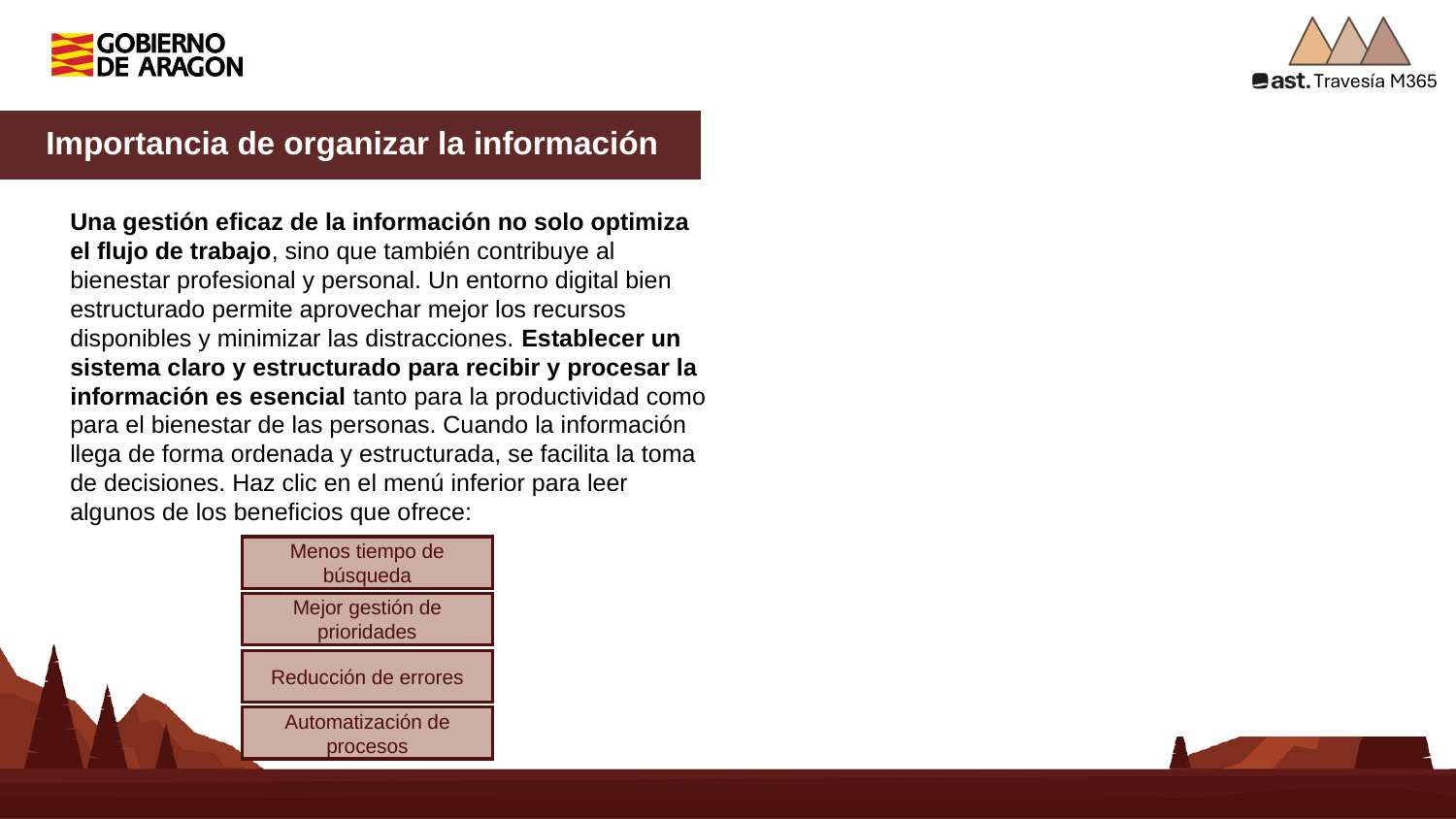

Importancia de organizar la información
Una gestión eficaz de la información no solo optimiza el flujo de trabajo, sino que también contribuye al bienestar profesional y personal. Un entorno digital bien estructurado permite aprovechar mejor los recursos disponibles y minimizar las distracciones. Establecer un sistema claro y estructurado para recibir y procesar la información es esencial tanto para la productividad como para el bienestar de las personas. Cuando la información llega de forma ordenada y estructurada, se facilita la toma de decisiones. Haz clic en el menú inferior para leer algunos de los beneficios que ofrece:

Automatización de procesos

Al delegar tareas repetitivas a sistemas automatizados, se reduce la carga de trabajo y se incrementa la eficiencia operativa.

“Juan, que gestiona acreditaciones sanitarias, recibía diariamente decenas de correos con consultas sobre fechas de caducidad. Ahora, un sistema envía recordatorios automáticos un mes antes, evitando gestiones innecesarias y agilizando el proceso.”
Reducción de errores

Al estructurar mejor la información, se minimizan los riesgos de duplicación y confusiones, garantizando datos más precisos y fiables.

“Laia, que trabaja en farmacovigilancia, detectó que un mismo caso de efectos adversos se había registrado dos veces por un error manual. Con el nuevo sistema, que identifica duplicados automáticamente, se eliminan estos problemas y se mejora la calidad de la información.”
Mejor gestión de prioridades

Al ofrecer una visión clara de las tareas más urgentes, se reducen los cuellos de botella y se optimiza la organización del trabajo.

“Carlos, que tramita autorizaciones de centros médicos, a menudo se encontraba con retrasos porque no distinguía fácilmente los casos prioritarios. Ahora, con un sistema que clasifica automáticamente por nivel de urgencia, puede resolver primero los más críticos y evitar bloqueos administrativos.”
Menos tiempo de búsqueda

Al facilitar un acceso inmediato a la información centralizada, se evitan largas búsquedas en distintas plataformas y se gana agilidad en la gestión diaria.

“Marta, que trabaja en inspecciones sanitarias, necesita encontrar un informe sobre un centro médico. Antes perdía 20 minutos revisando correos y carpetas compartidas, pero ahora, gracias a un buscador inteligente, lo localiza en segundos y puede actuar con rapidez.”
Menos tiempo de búsqueda
Mejor gestión de prioridades
Reducción de errores
Automatización de procesos